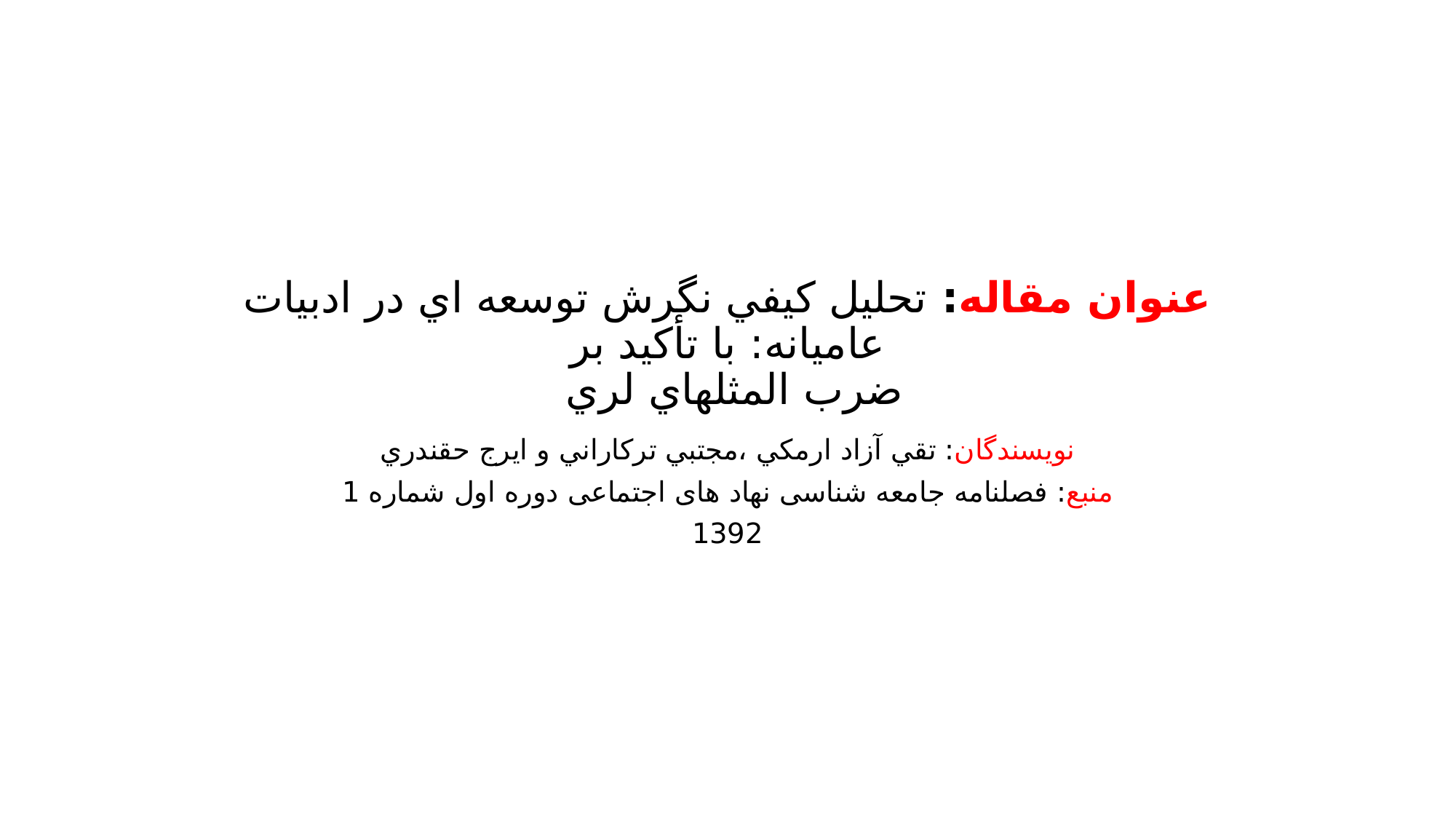

# عنوان مقاله: تحليل كيفي نگرش توسعه اي در ادبيات عاميانه: با تأكيد بر ضرب المثلهاي لري
نویسندگان: تقي آزاد ارمكي ،مجتبي تركاراني و ايرج حقندري
منبع: فصلنامه جامعه شناسی نهاد های اجتماعی دوره اول شماره 1
1392